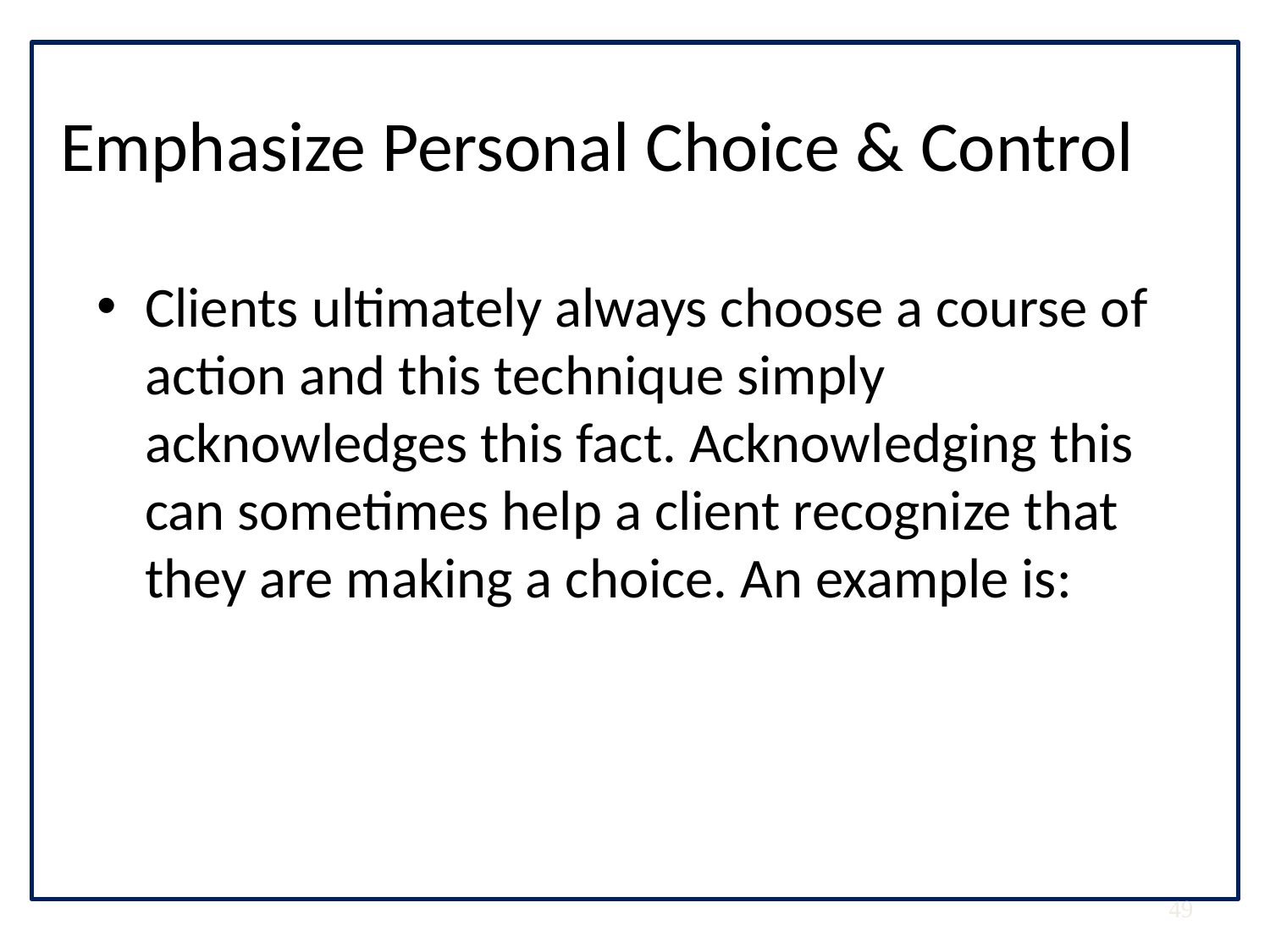

# Emphasize Personal Choice & Control
Clients ultimately always choose a course of action and this technique simply acknowledges this fact. Acknowledging this can sometimes help a client recognize that they are making a choice. An example is:

49